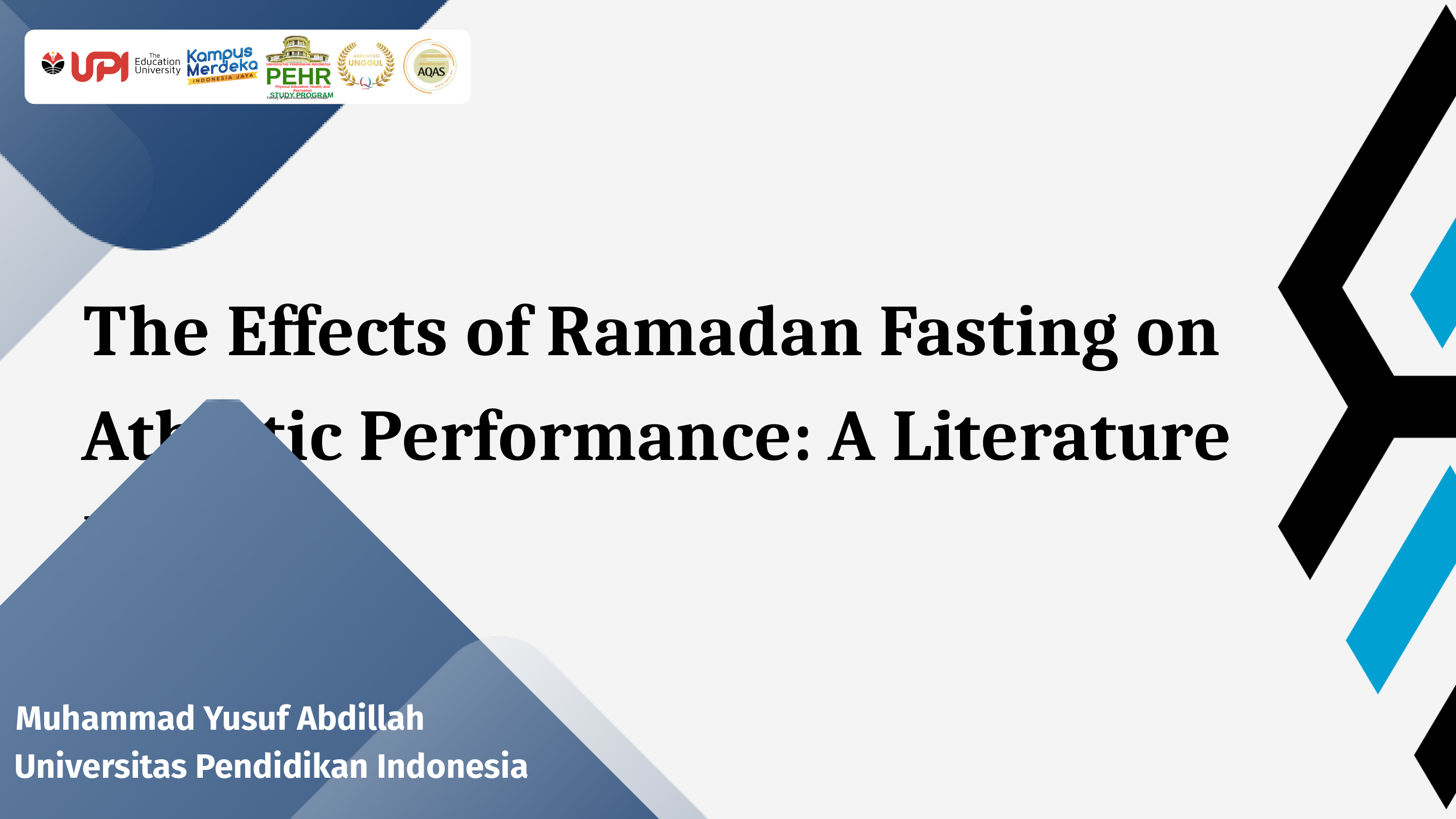

UNIVERSITAS PENDIDIKAN INDONESIA
PEHR
Physical Education, Health, and Recreation
STUDY PROGRAM
Faculty of Sport Education and Health
The Effects of Ramadan Fasting on Athletic Performance: A Literature Review

Muhammad Yusuf Abdillah
Universitas Pendidikan Indonesia